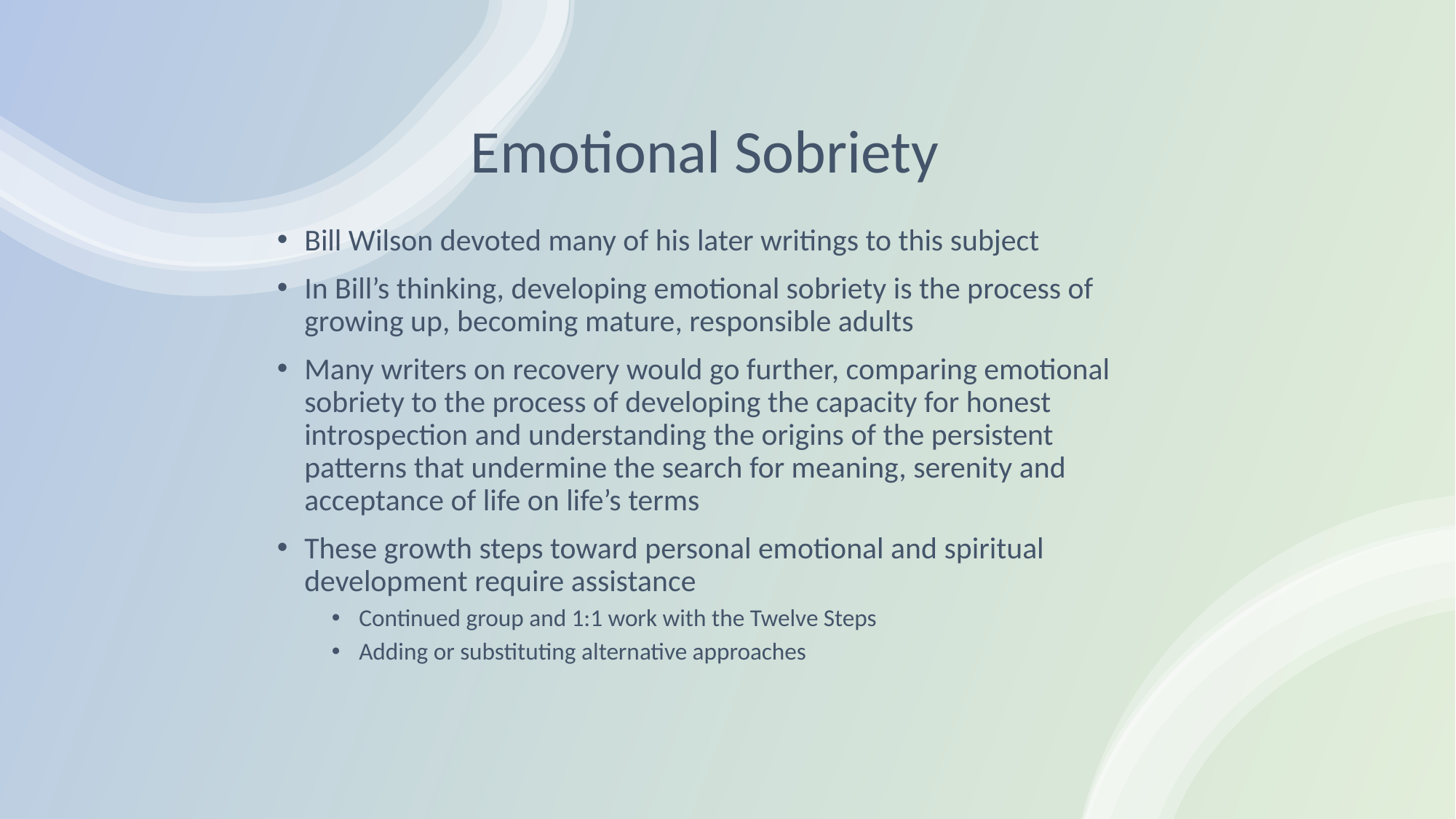

# Emotional Sobriety
Bill Wilson devoted many of his later writings to this subject
In Bill’s thinking, developing emotional sobriety is the process of growing up, becoming mature, responsible adults
Many writers on recovery would go further, comparing emotional sobriety to the process of developing the capacity for honest introspection and understanding the origins of the persistent patterns that undermine the search for meaning, serenity and acceptance of life on life’s terms
These growth steps toward personal emotional and spiritual development require assistance
Continued group and 1:1 work with the Twelve Steps
Adding or substituting alternative approaches